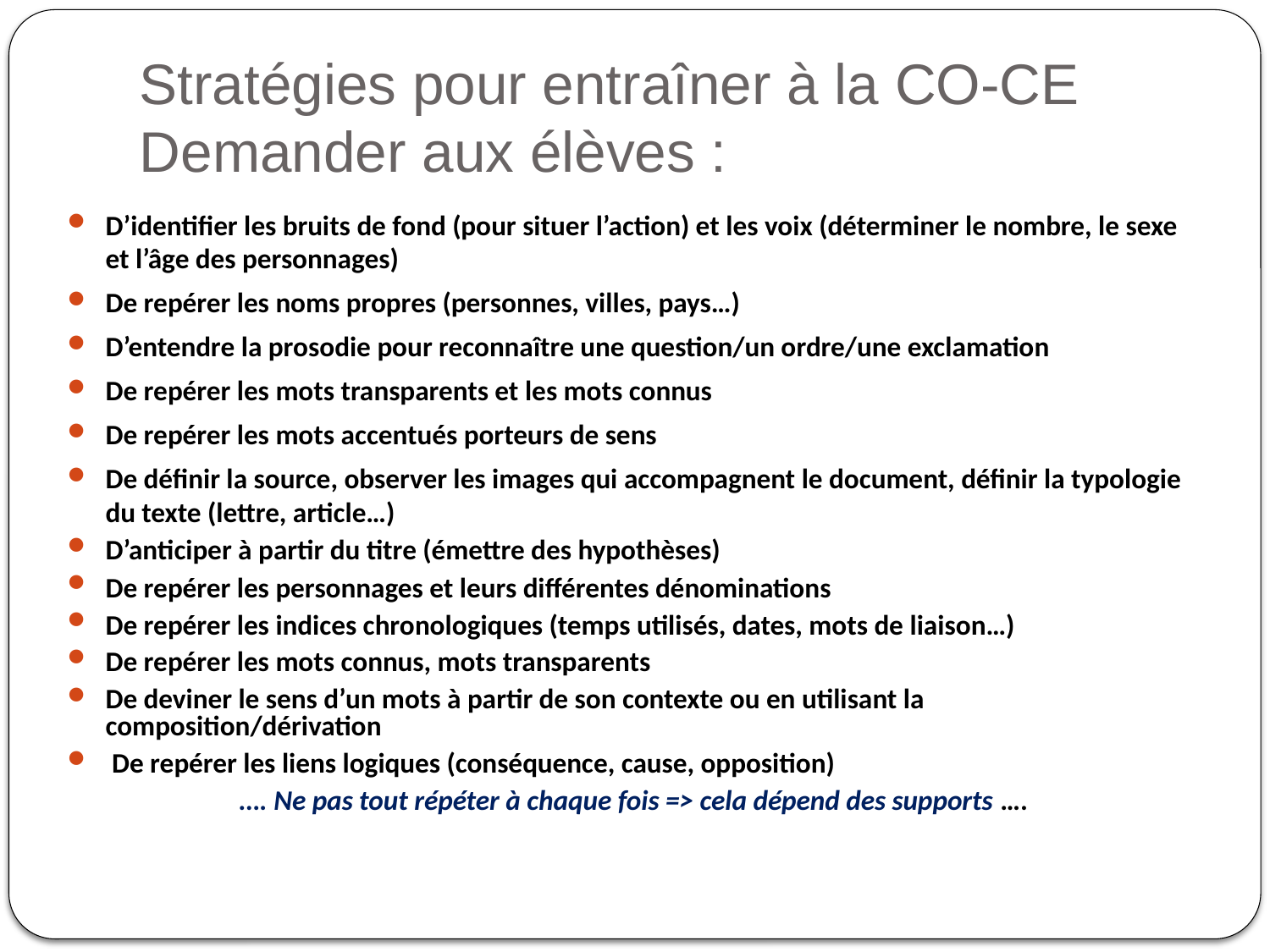

# Stratégies pour entraîner à la CO-CE Demander aux élèves :
D’identifier les bruits de fond (pour situer l’action) et les voix (déterminer le nombre, le sexe et l’âge des personnages)
De repérer les noms propres (personnes, villes, pays…)
D’entendre la prosodie pour reconnaître une question/un ordre/une exclamation
De repérer les mots transparents et les mots connus
De repérer les mots accentués porteurs de sens
De définir la source, observer les images qui accompagnent le document, définir la typologie du texte (lettre, article…)
D’anticiper à partir du titre (émettre des hypothèses)
De repérer les personnages et leurs différentes dénominations
De repérer les indices chronologiques (temps utilisés, dates, mots de liaison…)
De repérer les mots connus, mots transparents
De deviner le sens d’un mots à partir de son contexte ou en utilisant la  composition/dérivation
 De repérer les liens logiques (conséquence, cause, opposition)
 …. Ne pas tout répéter à chaque fois => cela dépend des supports ….